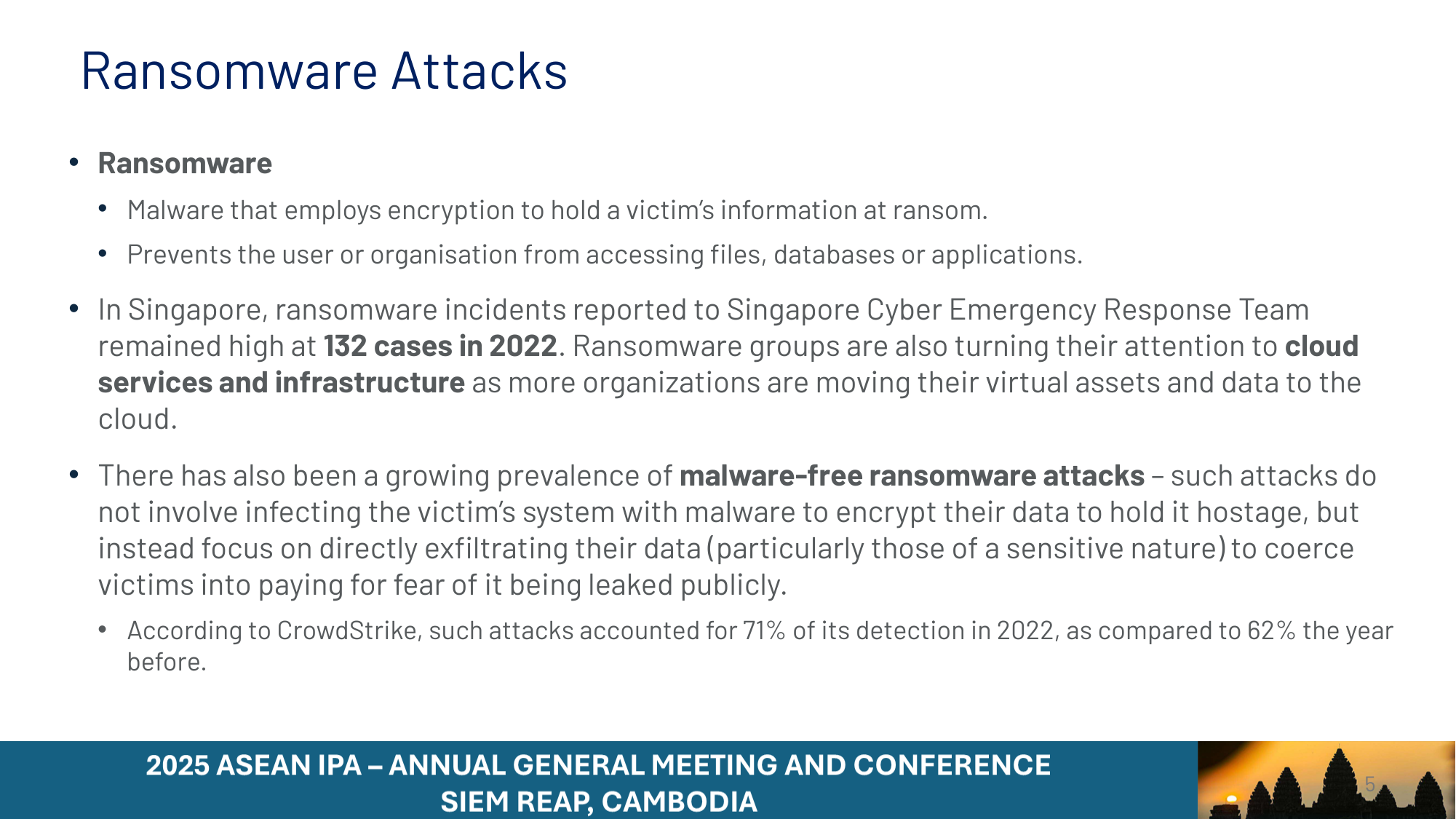

# Ransomware Attacks
Ransomware
Malware that employs encryption to hold a victim’s information at ransom.
Prevents the user or organisation from accessing files, databases or applications.
In Singapore, ransomware incidents reported to Singapore Cyber Emergency Response Team remained high at 132 cases in 2022. Ransomware groups are also turning their attention to cloud services and infrastructure as more organizations are moving their virtual assets and data to the cloud.
There has also been a growing prevalence of malware-free ransomware attacks – such attacks do not involve infecting the victim’s system with malware to encrypt their data to hold it hostage, but instead focus on directly exfiltrating their data (particularly those of a sensitive nature) to coerce victims into paying for fear of it being leaked publicly.
According to CrowdStrike, such attacks accounted for 71% of its detection in 2022, as compared to 62% the year before.

5